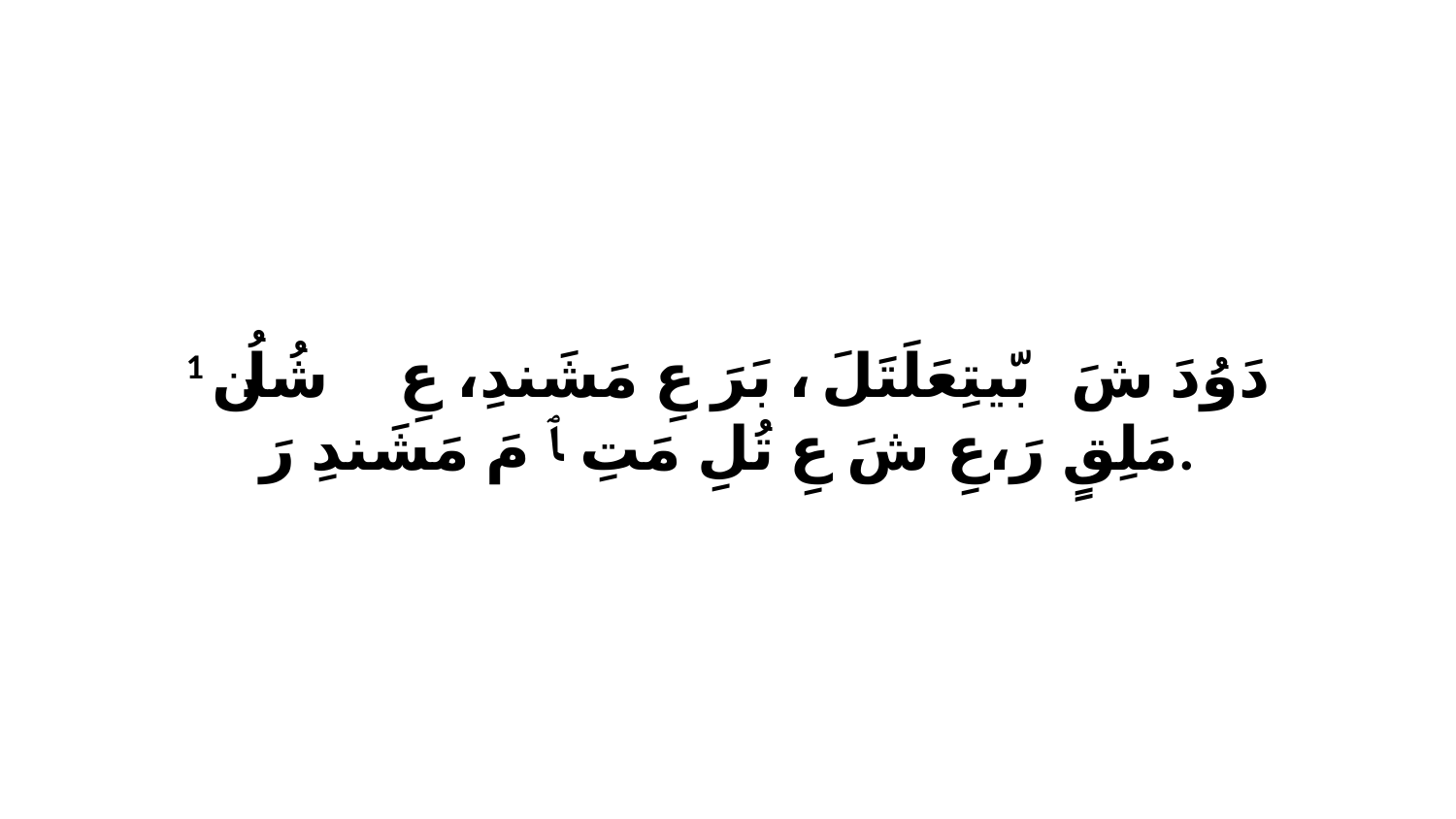

1 دَوُدَ شَ بّيتِعَلَتَلَ، ﭑ بَرَ عِ مَشَندِ، عِ شُلُن ﭑ مَلِقٍ رَ،عِ شَ عِ تُلِ مَتِ ﭑ مَ مَشَندِ رَ.